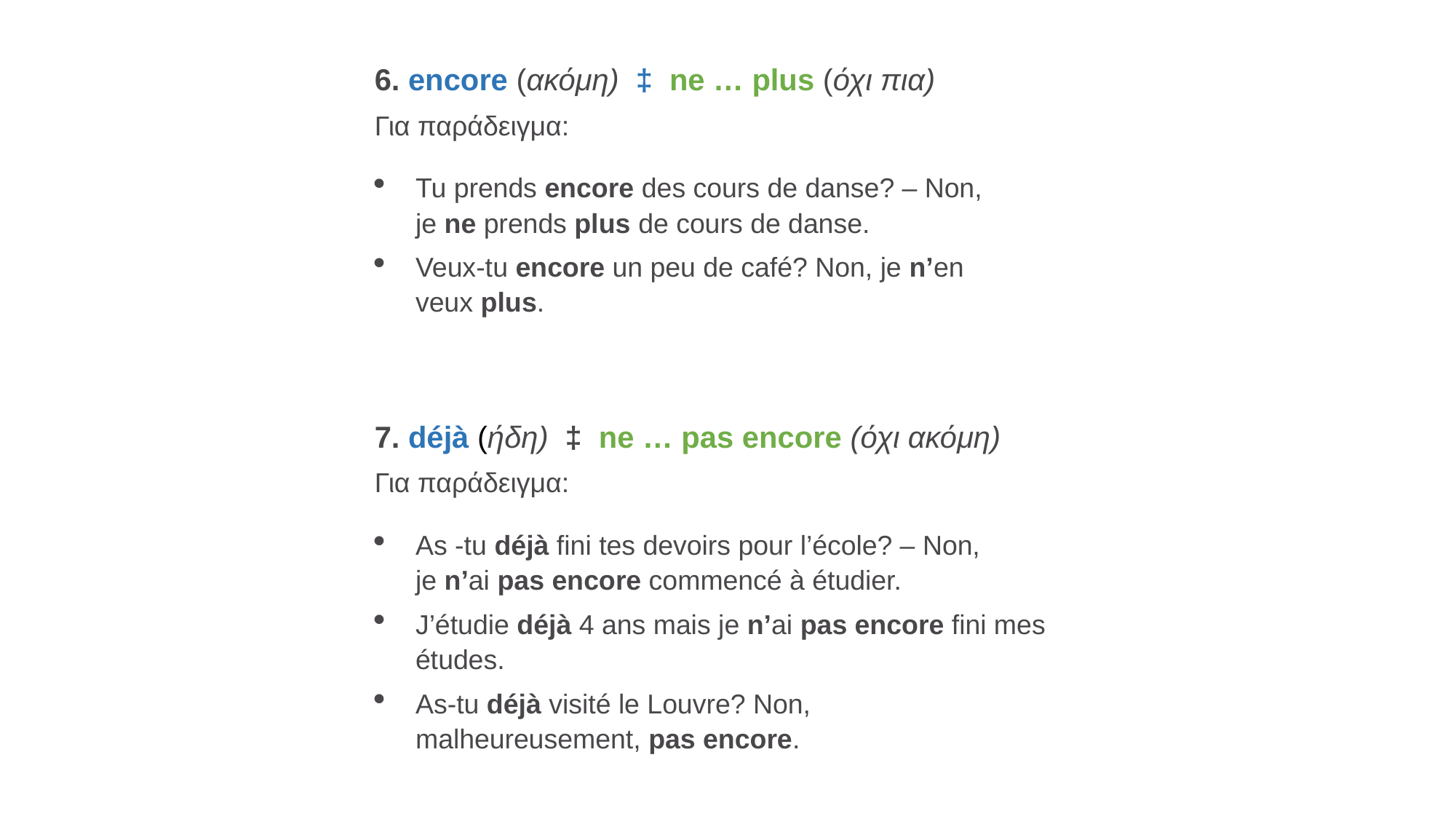

6. encore (ακόμη)  ‡  ne … plus (όχι πια)
Για παράδειγμα:
Tu prends encore des cours de danse? – Non, je ne prends plus de cours de danse.
Veux-tu encore un peu de café? Non, je n’en veux plus.

7. déjà (ήδη)  ‡  ne … pas encore (όχι ακόμη)
Για παράδειγμα:
As -tu déjà fini tes devoirs pour l’école? – Non, je n’ai pas encore commencé à étudier.
J’étudie déjà 4 ans mais je n’ai pas encore fini mes études.
As-tu déjà visité le Louvre? Non, malheureusement, pas encore.